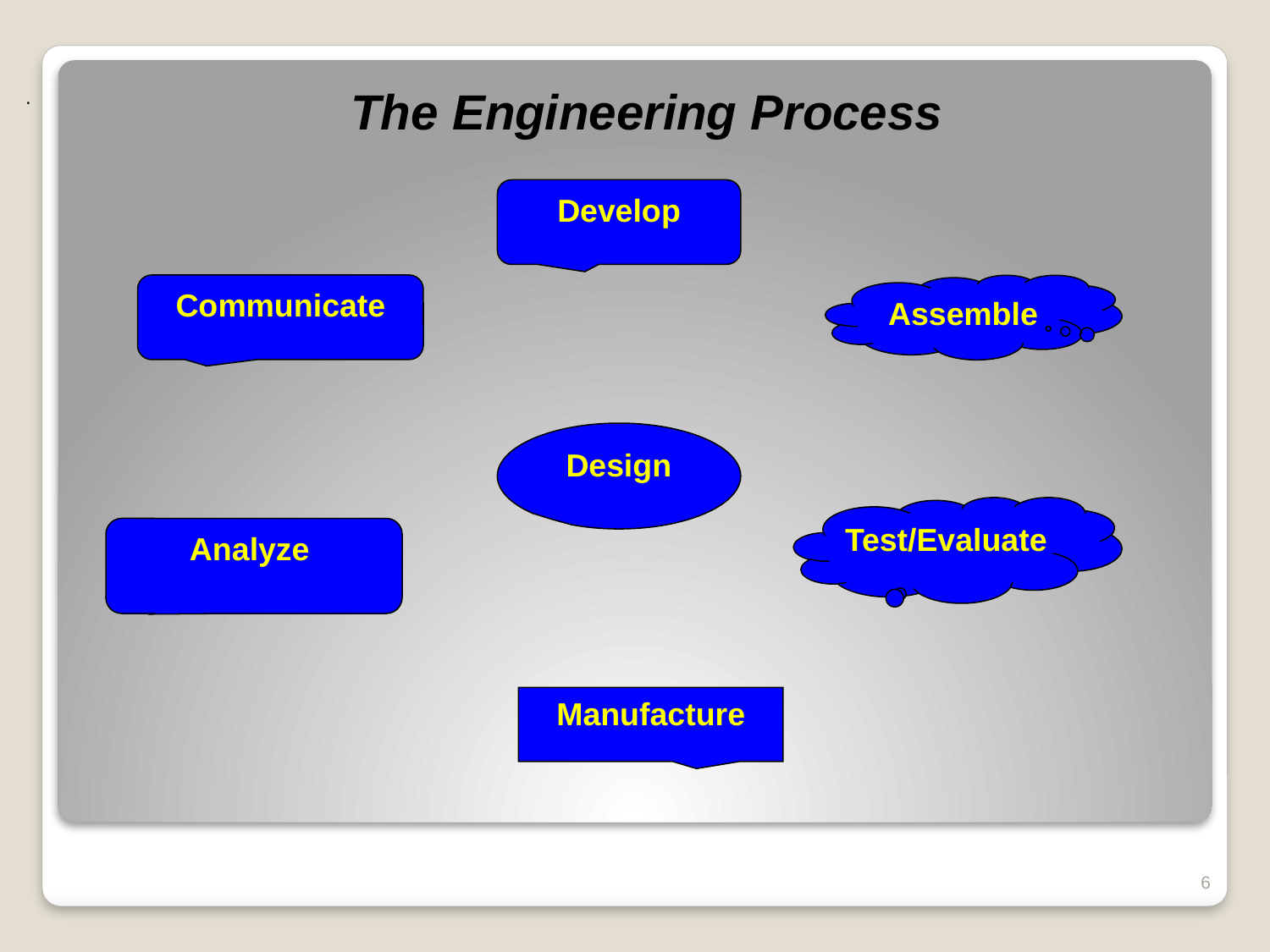

.
The Engineering Process
Develop
Communicate
Assemble
Design
Test/Evaluate
Analyze
management
Manufacture
6